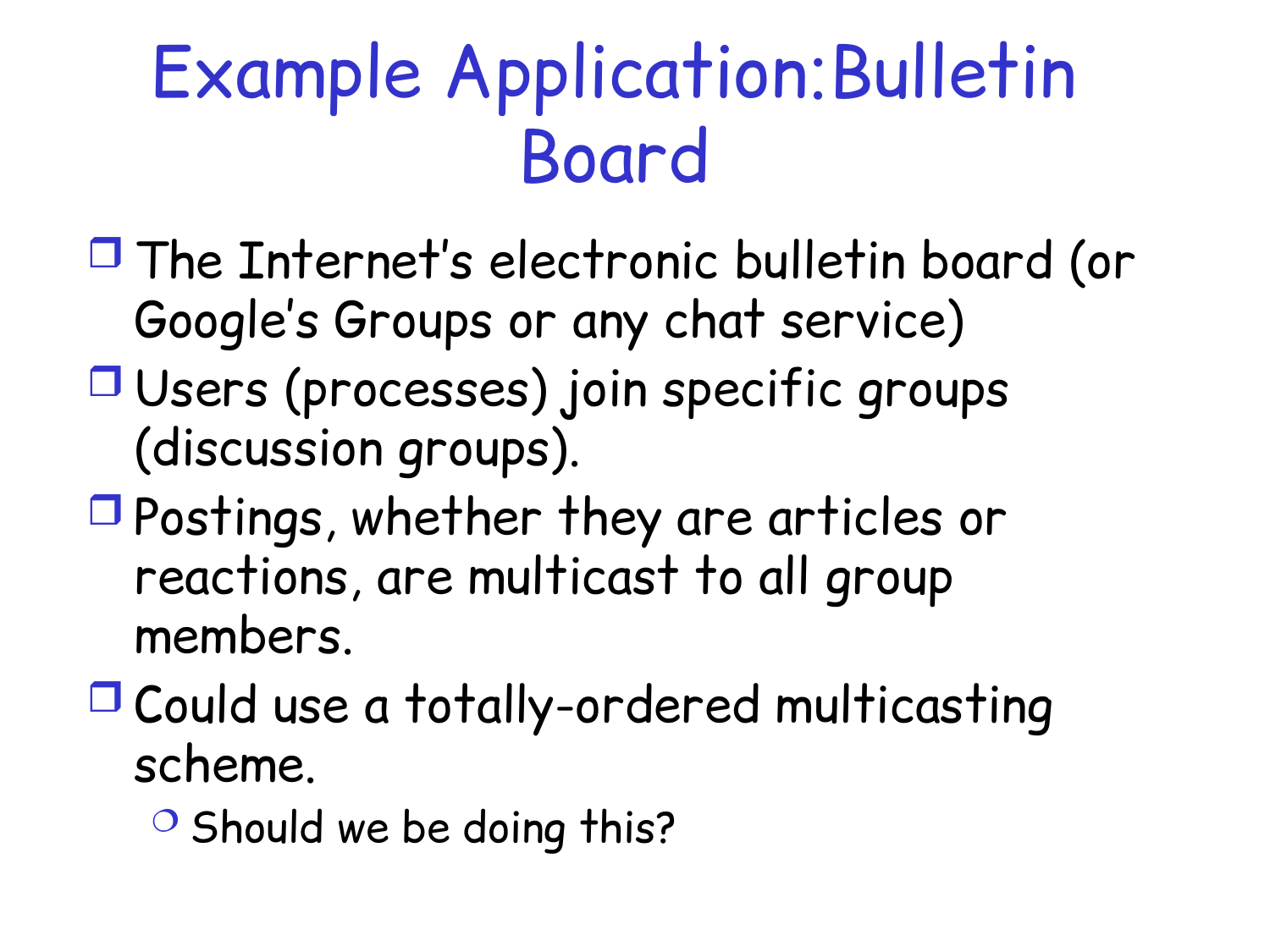

# Example Application:Bulletin Board
The Internet’s electronic bulletin board (or Google’s Groups or any chat service)
Users (processes) join specific groups (discussion groups).
Postings, whether they are articles or reactions, are multicast to all group members.
Could use a totally-ordered multicasting scheme.
Should we be doing this?